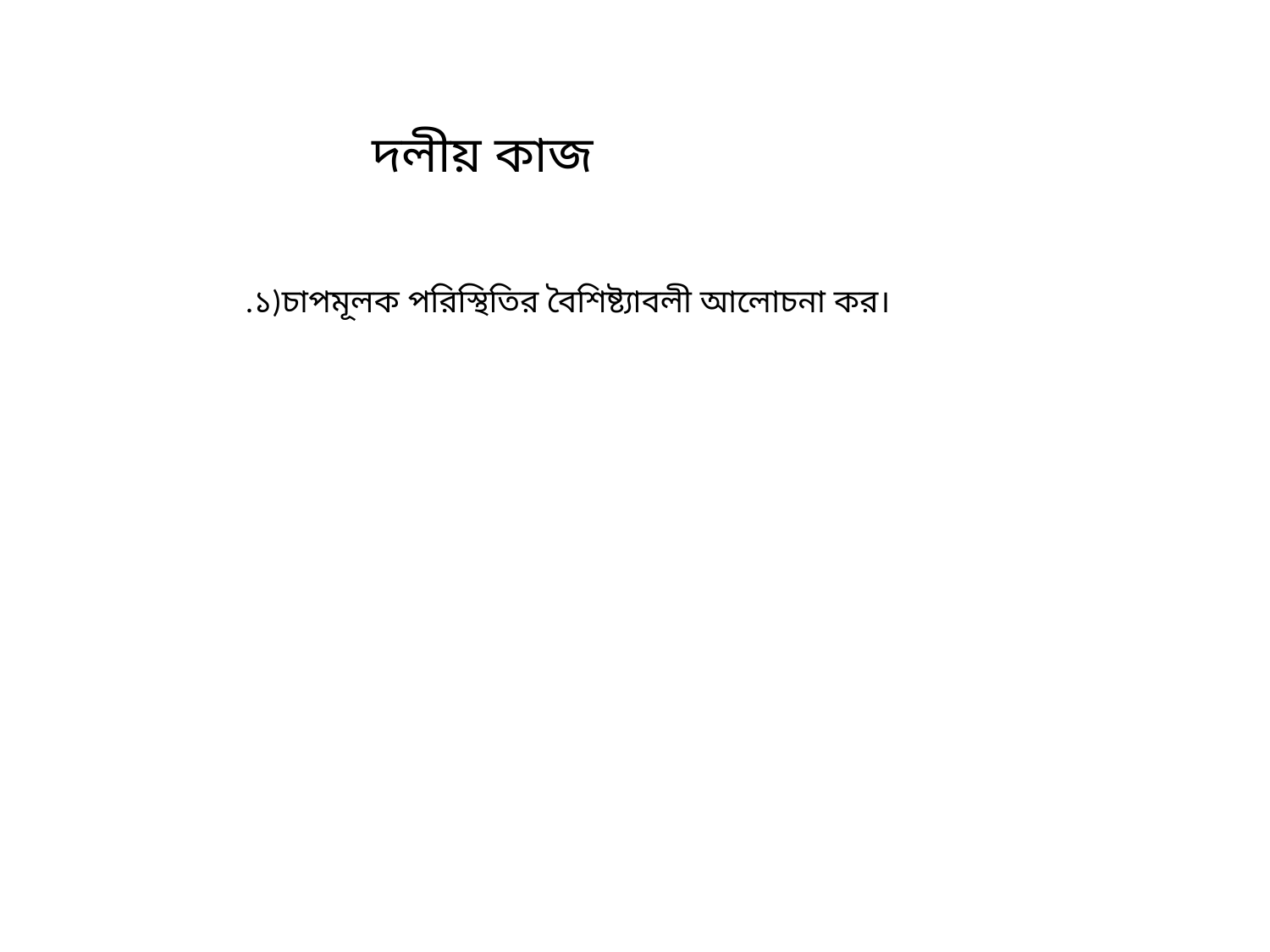

দলীয় কাজ
.১)চাপমূলক পরিস্থিতির বৈশিষ্ট্যাবলী আলোচনা কর।